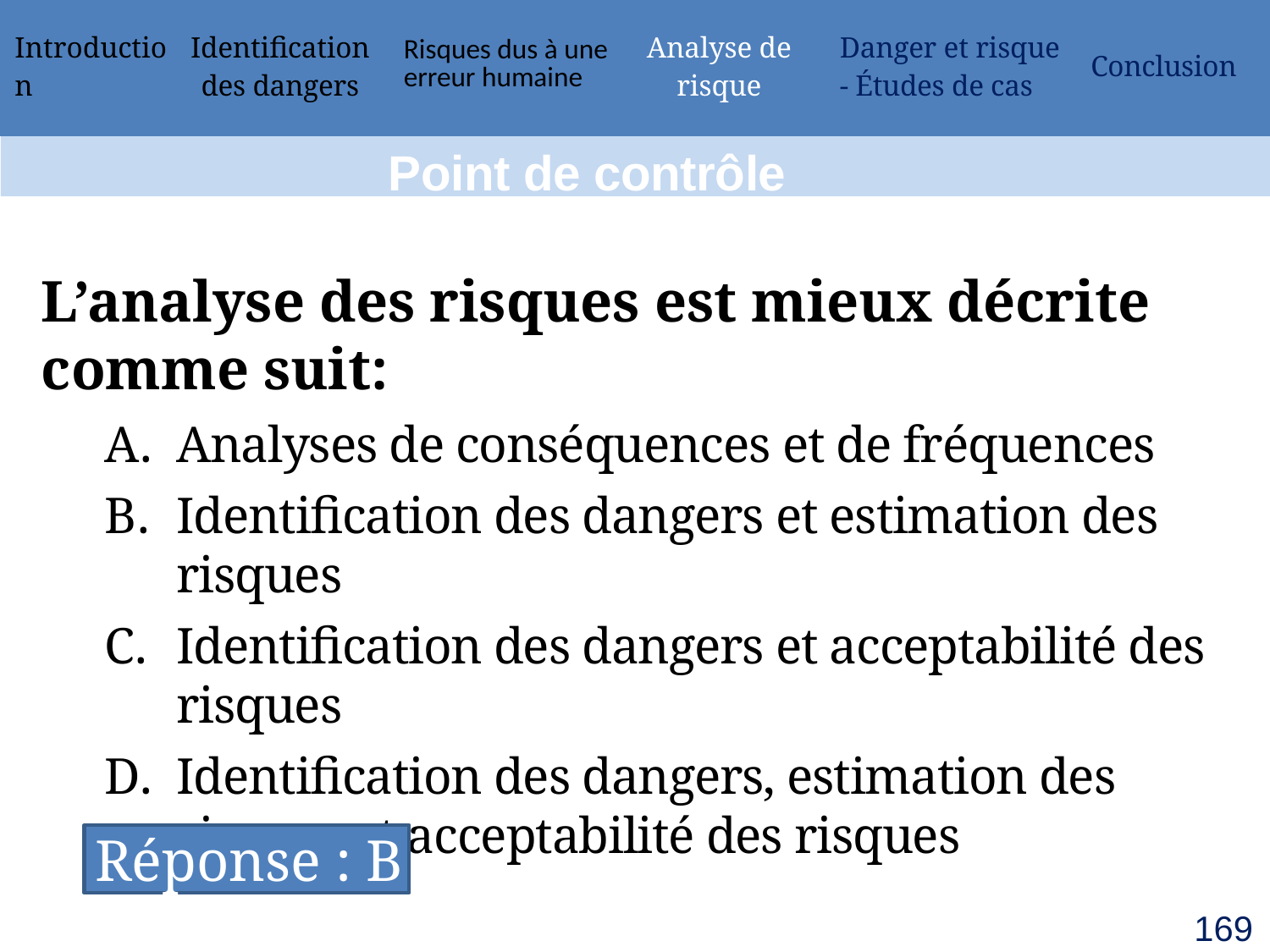

| Introduction | Identification des dangers | Risques dus à une erreur humaine | Analyse de risque | Danger et risque - Études de cas | Conclusion |
| --- | --- | --- | --- | --- | --- |

Point de contrôle
L’analyse des risques est mieux décrite comme suit:
Analyses de conséquences et de fréquences
Identification des dangers et estimation des risques
Identification des dangers et acceptabilité des risques
Identification des dangers, estimation des risques et acceptabilité des risques
Réponse : B
169